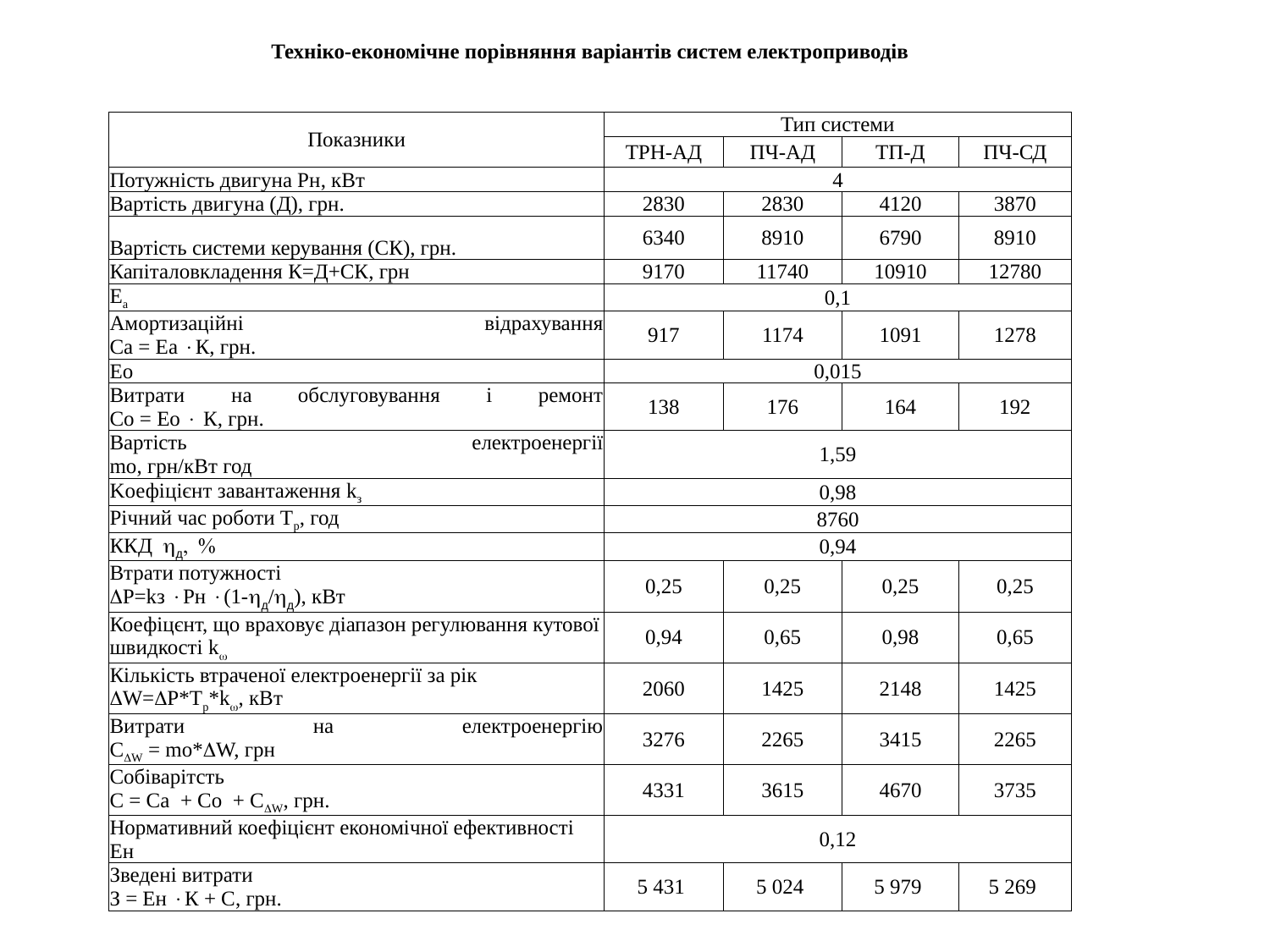

| Техніко-економічне порівняння варіантів систем електроприводів |  |  |  |  |
| --- | --- | --- | --- | --- |
|  |  |  |  |  |
|  |  |  |  |  |
| Показники | Тип системи |  |  |  |
|  | ТРН-АД | ПЧ-АД | ТП-Д | ПЧ-СД |
| Потужність двигуна Рн, кВт | 4 |  |  |  |
| Вартість двигуна (Д), грн. | 2830 | 2830 | 4120 | 3870 |
| Вартість системи керування (СК), грн. | 6340 | 8910 | 6790 | 8910 |
| Капіталовкладення К=Д+СК, грн | 9170 | 11740 | 10910 | 12780 |
| Еа | 0,1 |  |  |  |
| Амортизаційні відрахування Са = Еа ⋅К, грн. | 917 | 1174 | 1091 | 1278 |
| Ео | 0,015 |  |  |  |
| Витрати на обслуговування і ремонт Со = Ео ⋅ К, грн. | 138 | 176 | 164 | 192 |
| Вартість електроенергії mo, грн/кВт год | 1,59 |  |  |  |
| Kоефіцієнт завантаження kз | 0,98 |  |  |  |
| Річний час роботи Тр, год | 8760 |  |  |  |
| ККД ηд, % | 0,94 |  |  |  |
| Втрати потужності ΔР=kз ⋅Рн ⋅(1-ηд/ηд), кВт | 0,25 | 0,25 | 0,25 | 0,25 |
| Коефіцєнт, що враховує діапазон регулювання кутової швидкості kω | 0,94 | 0,65 | 0,98 | 0,65 |
| Кількість втраченої електроенергії за рік ΔW=ΔР\*Тр\*kω, кВт | 2060 | 1425 | 2148 | 1425 |
| Витрати на електроенергію СΔW = mo\*ΔW, грн | 3276 | 2265 | 3415 | 2265 |
| Собіварітсть С = Са + Со + СΔW, грн. | 4331 | 3615 | 4670 | 3735 |
| Нормативний коефіцієнт економічної ефективності Ен | 0,12 |  |  |  |
| Зведені витрати З = Ен ⋅К + С, грн. | 5 431 | 5 024 | 5 979 | 5 269 |